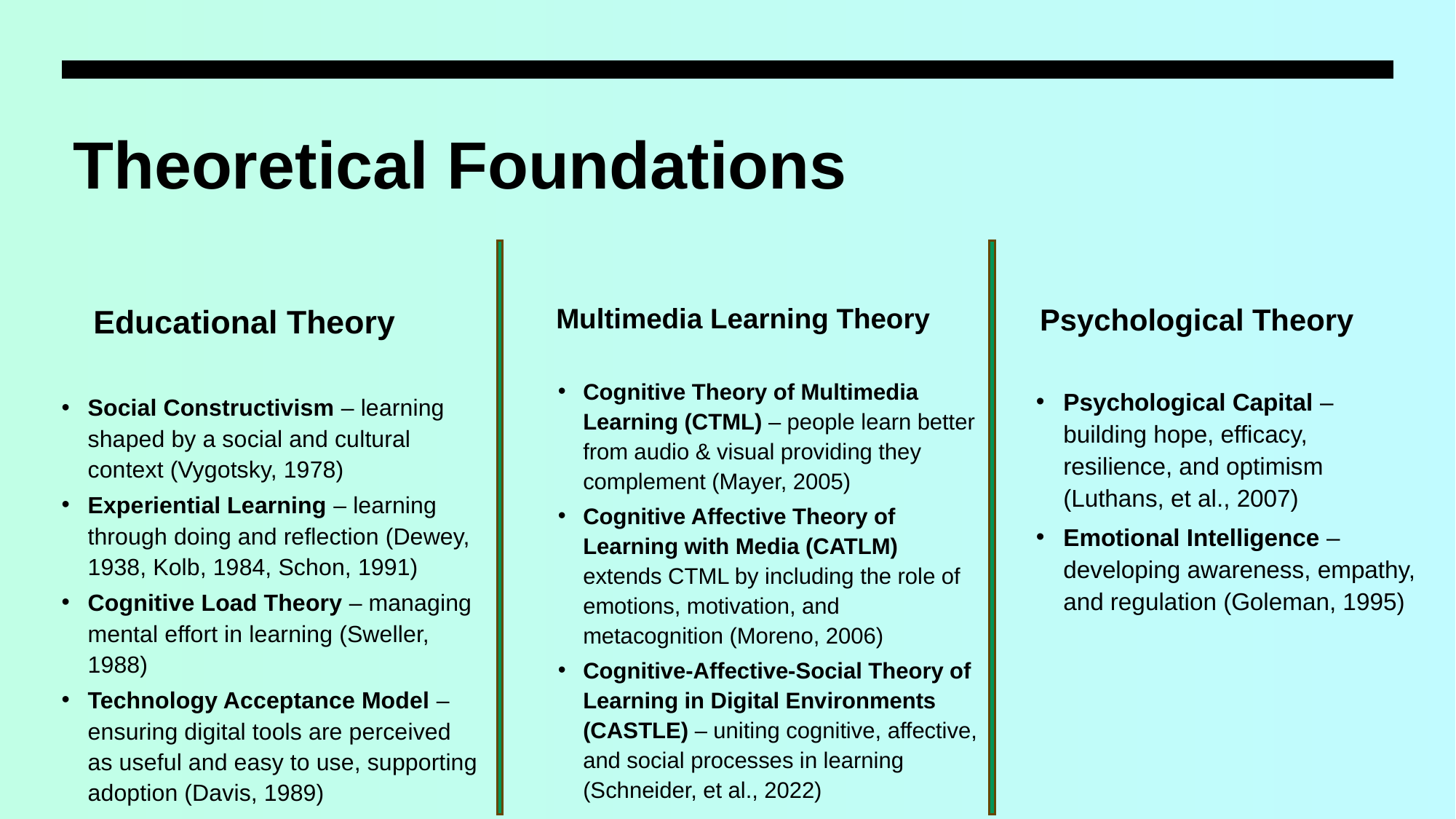

# Theoretical Foundations

Educational Theory

Social Constructivism – learning shaped by a social and cultural context (Vygotsky, 1978)
Experiential Learning – learning through doing and reflection (Dewey, 1938, Kolb, 1984, Schon, 1991)
Cognitive Load Theory – managing mental effort in learning (Sweller, 1988)
Technology Acceptance Model – ensuring digital tools are perceived as useful and easy to use, supporting adoption (Davis, 1989)
Multimedia Learning Theory

Cognitive Theory of Multimedia Learning (CTML) – people learn better from audio & visual providing they complement (Mayer, 2005)
Cognitive Affective Theory of Learning with Media (CATLM) extends CTML by including the role of emotions, motivation, and metacognition (Moreno, 2006)
Cognitive‑Affective‑Social Theory of Learning in Digital Environments (CASTLE) – uniting cognitive, affective, and social processes in learning (Schneider, et al., 2022)

Psychological Theory

Psychological Capital – building hope, efficacy, resilience, and optimism (Luthans, et al., 2007)
Emotional Intelligence – developing awareness, empathy, and regulation (Goleman, 1995)